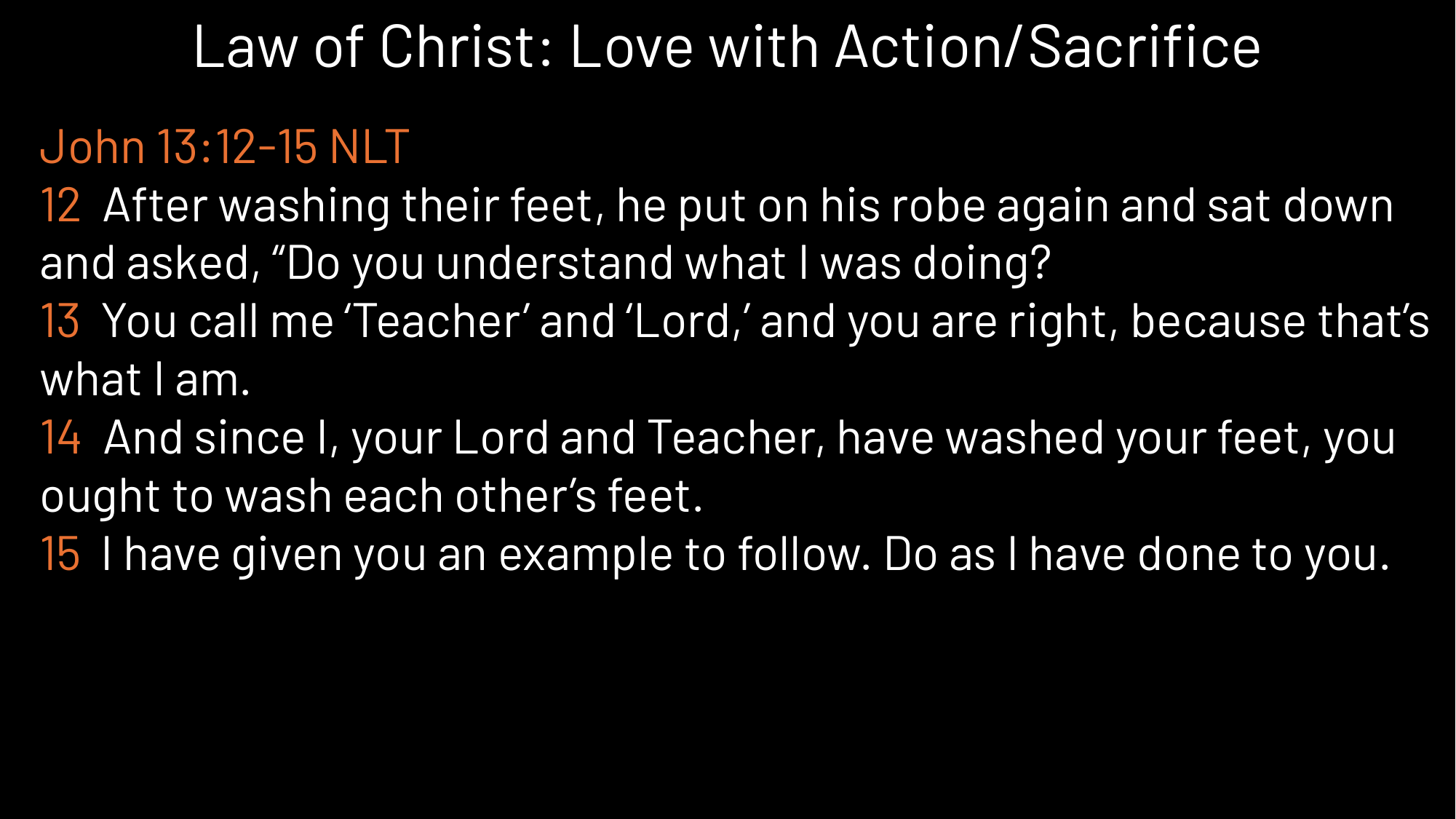

Law of Christ: Love with Action/Sacrifice
John 13:12-15 NLT
12  After washing their feet, he put on his robe again and sat down and asked, “Do you understand what I was doing?
13  You call me ‘Teacher’ and ‘Lord,’ and you are right, because that’s what I am.
14  And since I, your Lord and Teacher, have washed your feet, you ought to wash each other’s feet.
15  I have given you an example to follow. Do as I have done to you.